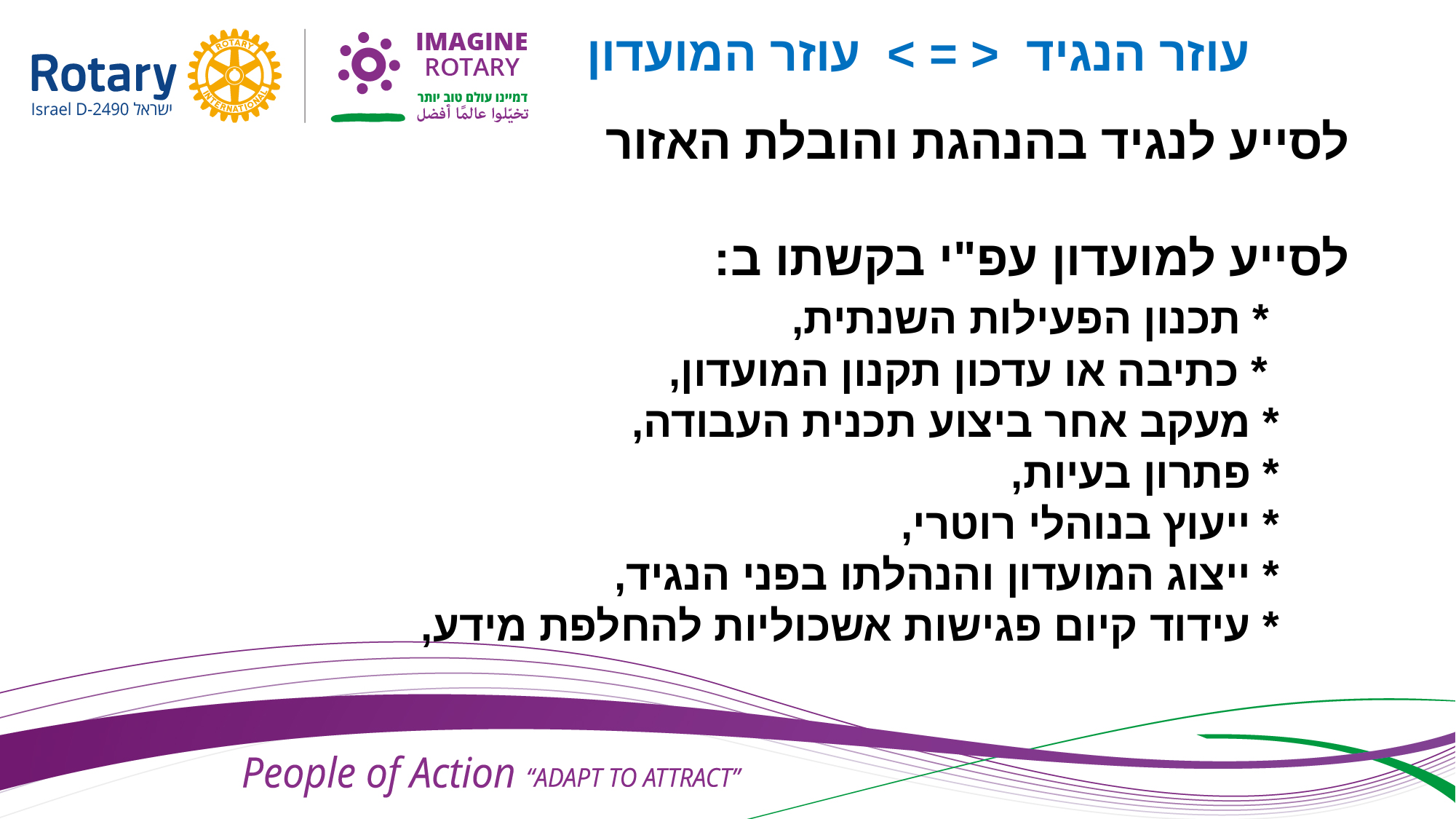

עוזר הנגיד  < = >  עוזר המועדון

לסייע לנגיד בהנהגת והובלת האזור

לסייע למועדון עפ"י בקשתו ב:
      * תכנון הפעילות השנתית,
       * כתיבה או עדכון תקנון המועדון,
      * מעקב אחר ביצוע תכנית העבודה,
      * פתרון בעיות,
      * ייעוץ בנוהלי רוטרי,
      * ייצוג המועדון והנהלתו בפני הנגיד,
      * עידוד קיום פגישות אשכוליות להחלפת מידע,